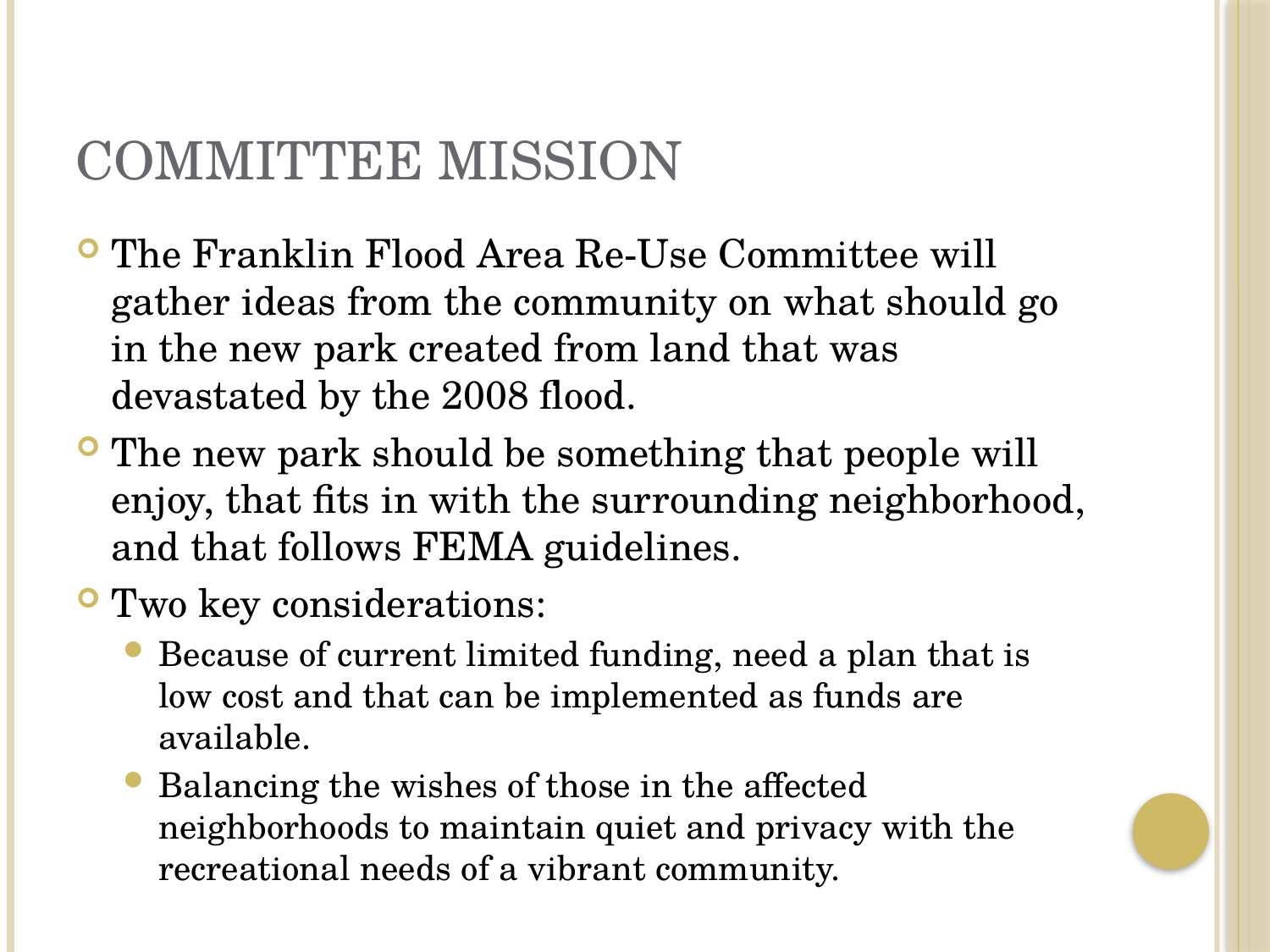

# Committee Mission
The Franklin Flood Area Re-Use Committee will gather ideas from the community on what should go in the new park created from land that was devastated by the 2008 flood.
The new park should be something that people will enjoy, that fits in with the surrounding neighborhood, and that follows FEMA guidelines.
Two key considerations:
Because of current limited funding, need a plan that is low cost and that can be implemented as funds are available.
Balancing the wishes of those in the affected neighborhoods to maintain quiet and privacy with the recreational needs of a vibrant community.